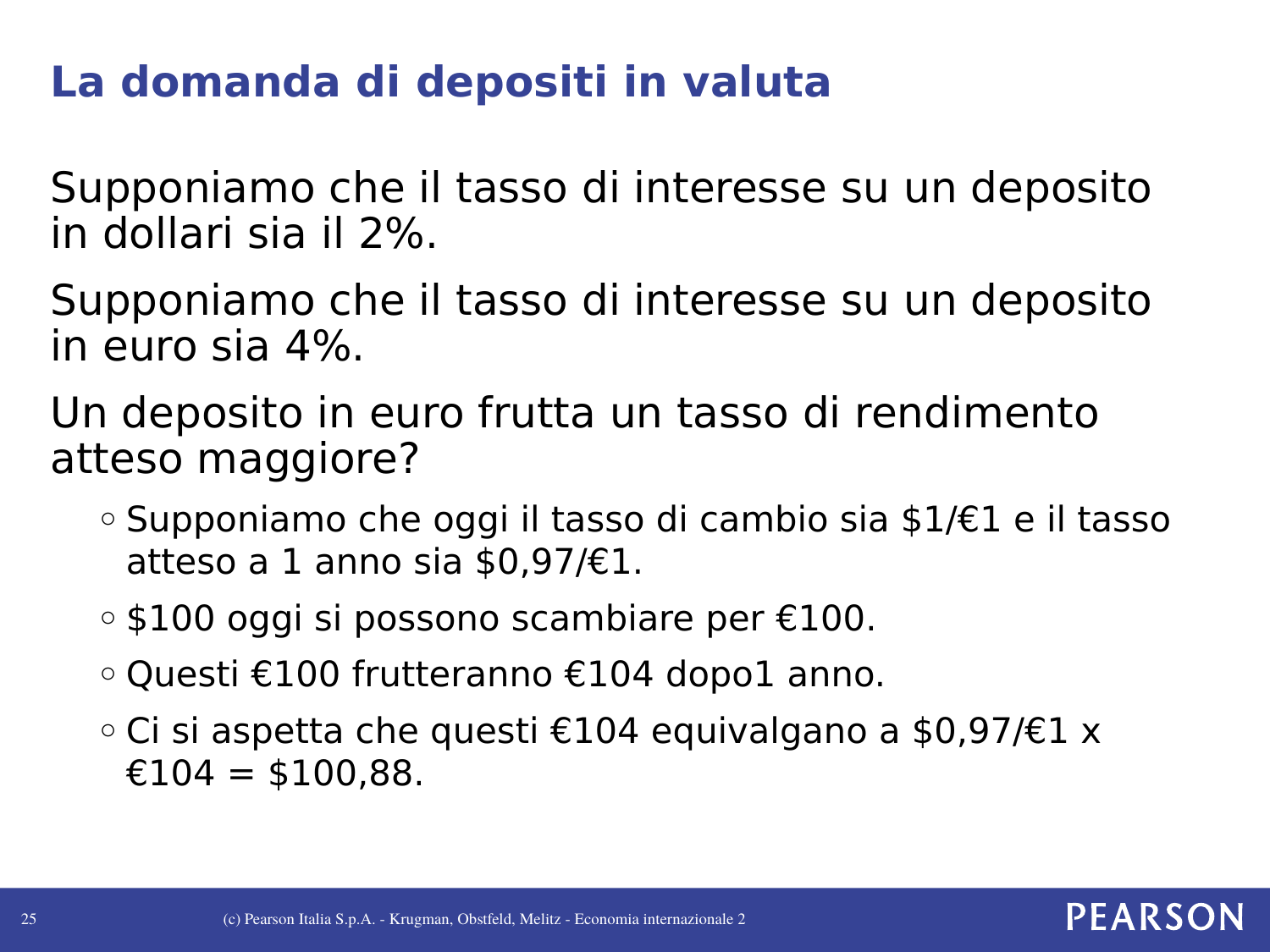

# La domanda di depositi in valuta
Supponiamo che il tasso di interesse su un deposito in dollari sia il 2%.
Supponiamo che il tasso di interesse su un deposito in euro sia 4%.
Un deposito in euro frutta un tasso di rendimento atteso maggiore?
Supponiamo che oggi il tasso di cambio sia $1/€1 e il tasso atteso a 1 anno sia $0,97/€1.
$100 oggi si possono scambiare per €100.
Questi €100 frutteranno €104 dopo1 anno.
Ci si aspetta che questi €104 equivalgano a $0,97/€1 x €104 = $100,88.
25
(c) Pearson Italia S.p.A. - Krugman, Obstfeld, Melitz - Economia internazionale 2